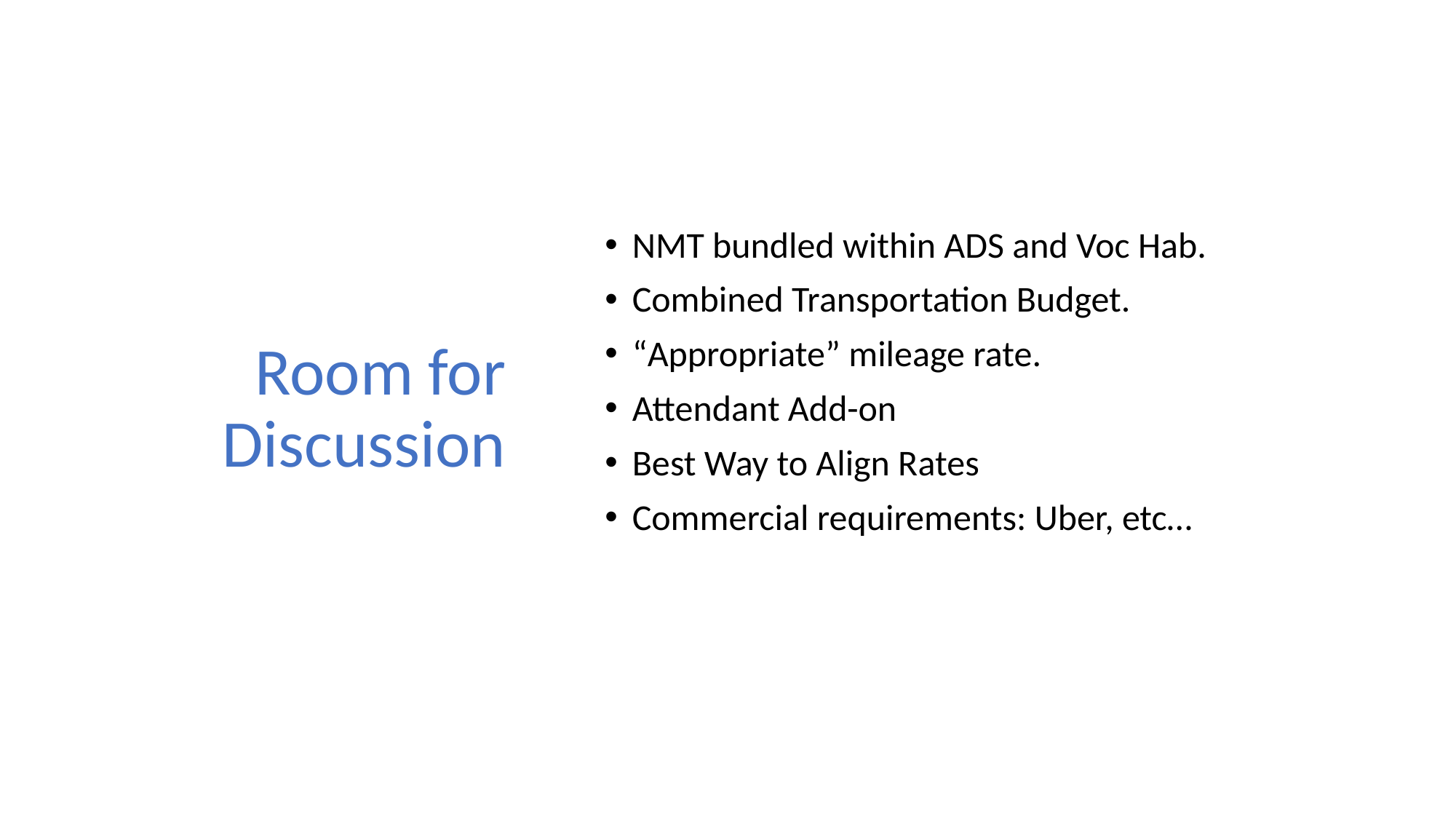

# Room for Discussion
NMT bundled within ADS and Voc Hab.
Combined Transportation Budget.
“Appropriate” mileage rate.
Attendant Add-on
Best Way to Align Rates
Commercial requirements: Uber, etc…